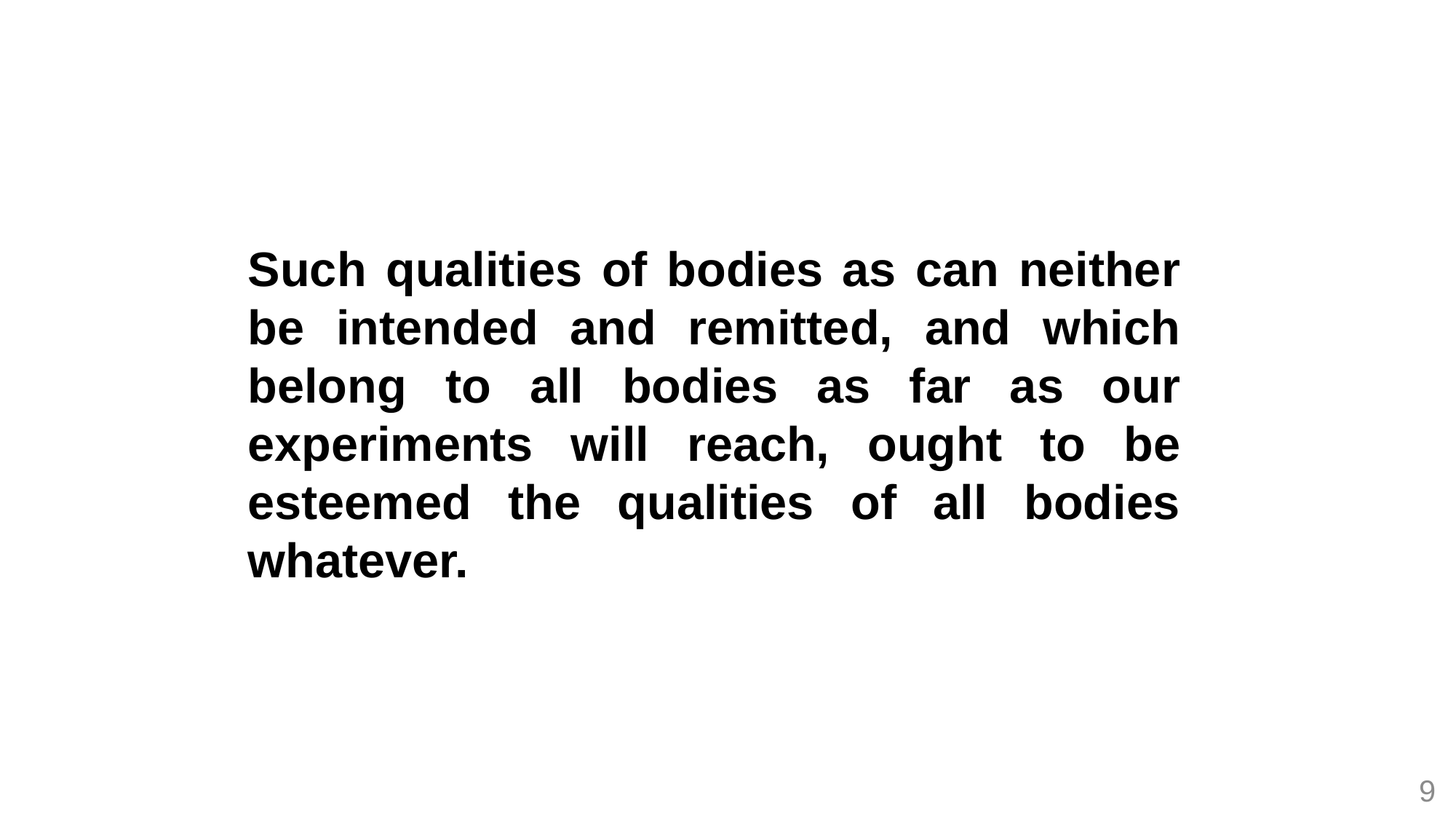

Such qualities of bodies as can neither be intended and remitted, and which belong to all bodies as far as our experiments will reach, ought to be esteemed the qualities of all bodies whatever.
9